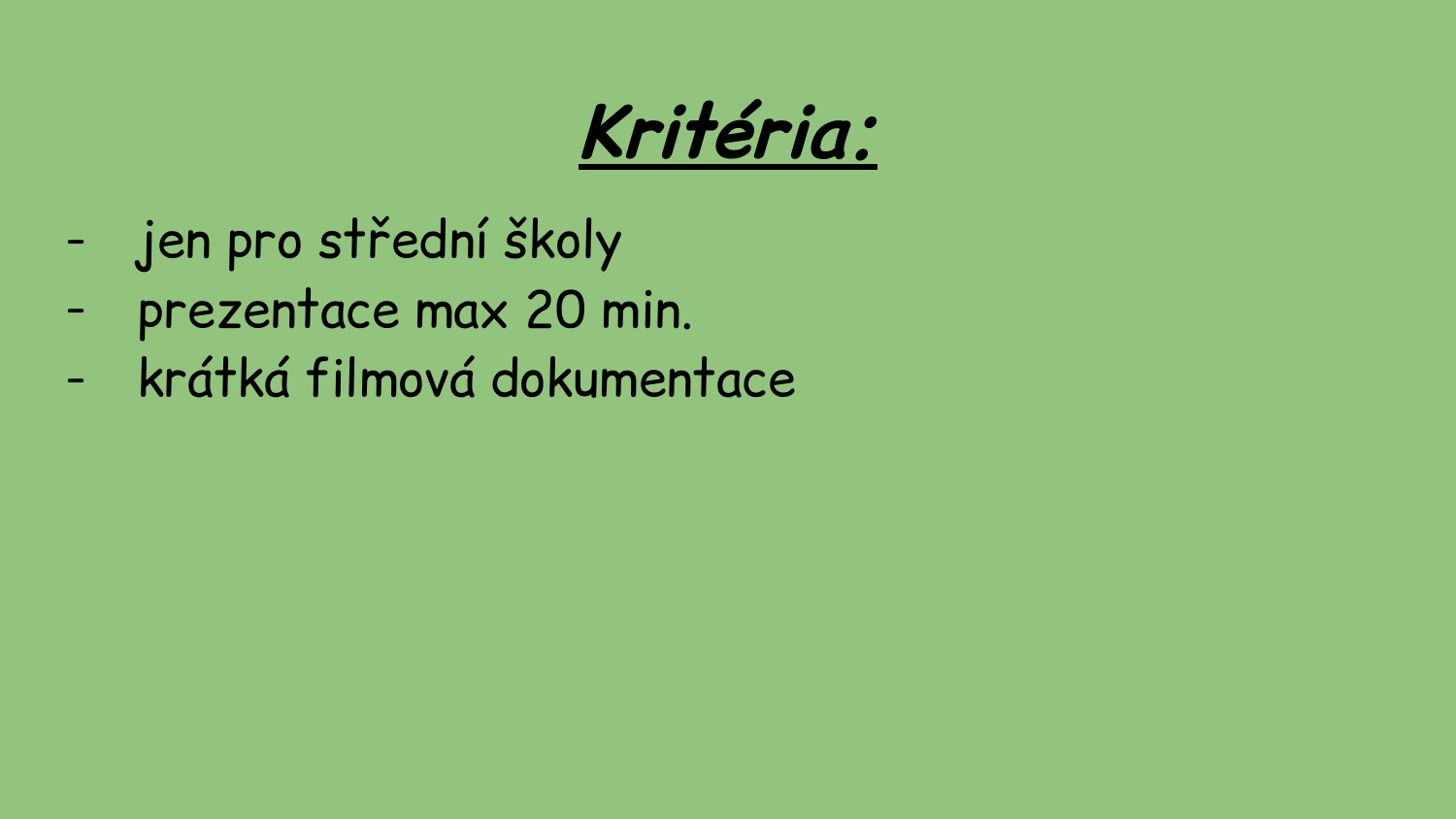

# Kritéria:
jen pro střední školy
prezentace max 20 min.
krátká filmová dokumentace